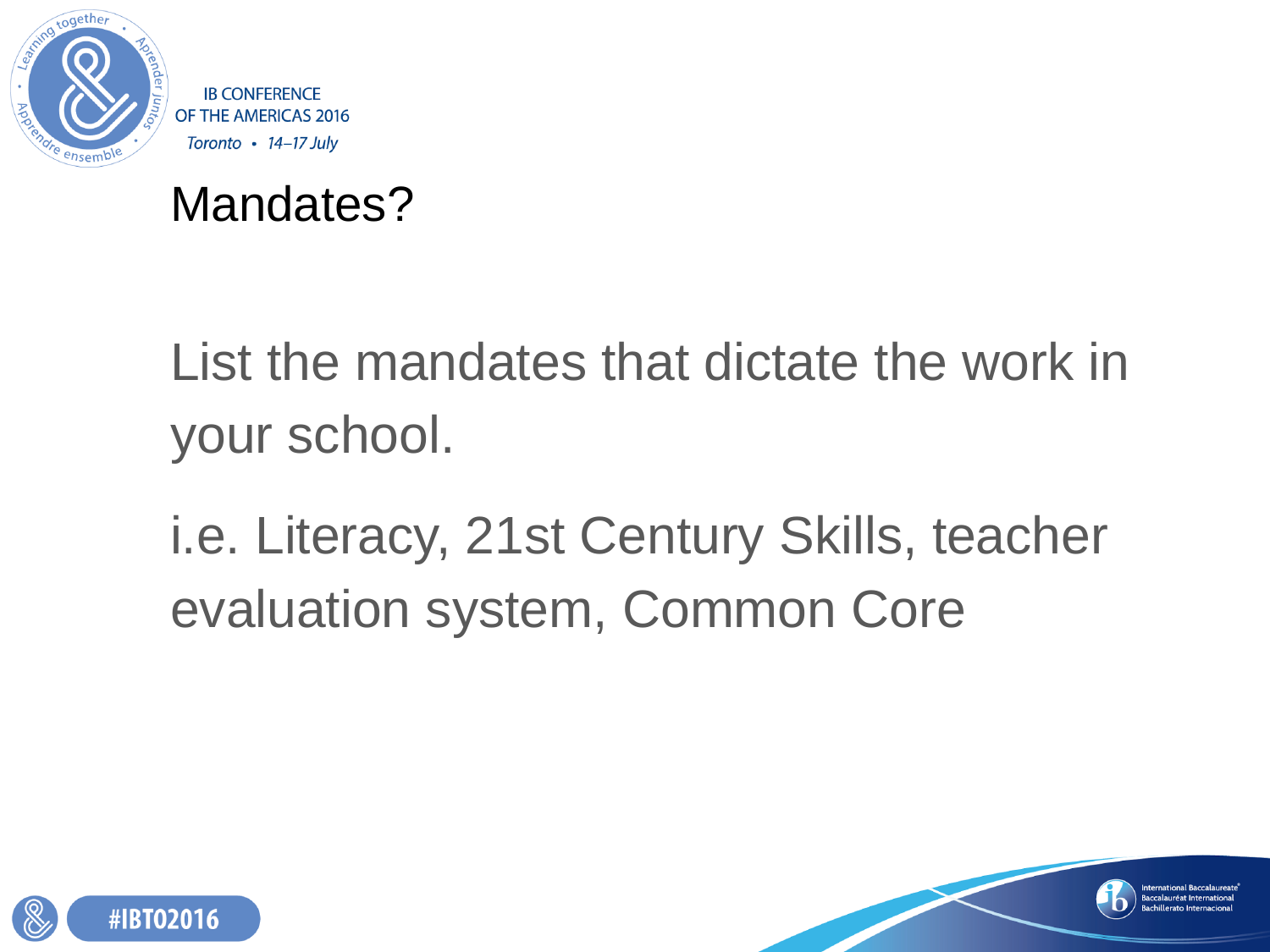

# Mandates?
List the mandates that dictate the work in your school.
i.e. Literacy, 21st Century Skills, teacher evaluation system, Common Core